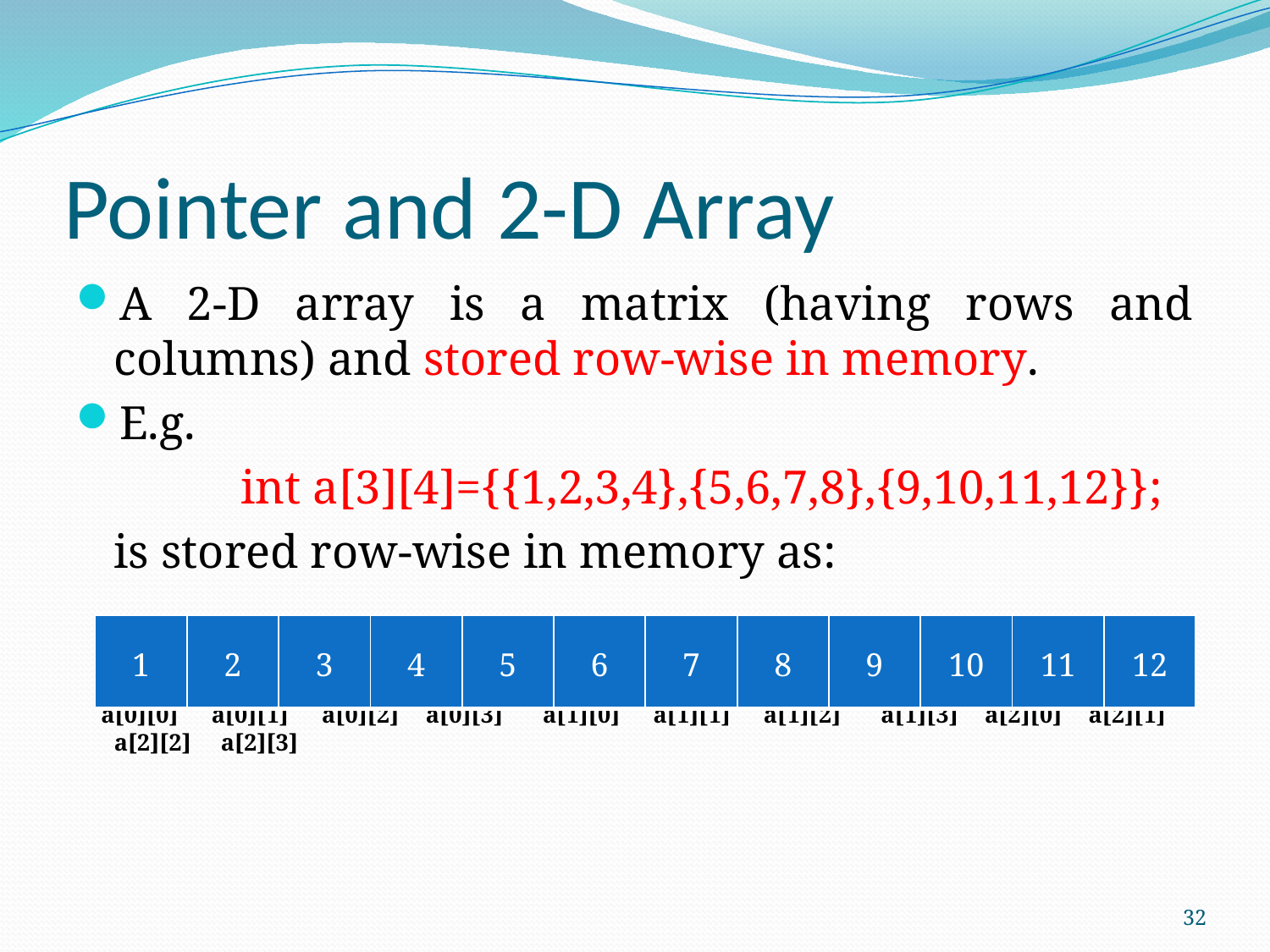

# Pointer and 2-D Array
A 2-D array is a matrix (having rows and columns) and stored row-wise in memory.
E.g.
		int a[3][4]={{1,2,3,4},{5,6,7,8},{9,10,11,12}};
	is stored row-wise in memory as:

    a[0][0]     a[0][1]     a[0][2]    a[0][3]      a[1][0]     a[1][1]     a[1][2]      a[1][3]    a[2][0]    a[2][1]     a[2][2]     a[2][3]
| 1 | 2 | 3 | 4 | 5 | 6 | 7 | 8 | 9 | 10 | 11 | 12 |
| --- | --- | --- | --- | --- | --- | --- | --- | --- | --- | --- | --- |
32